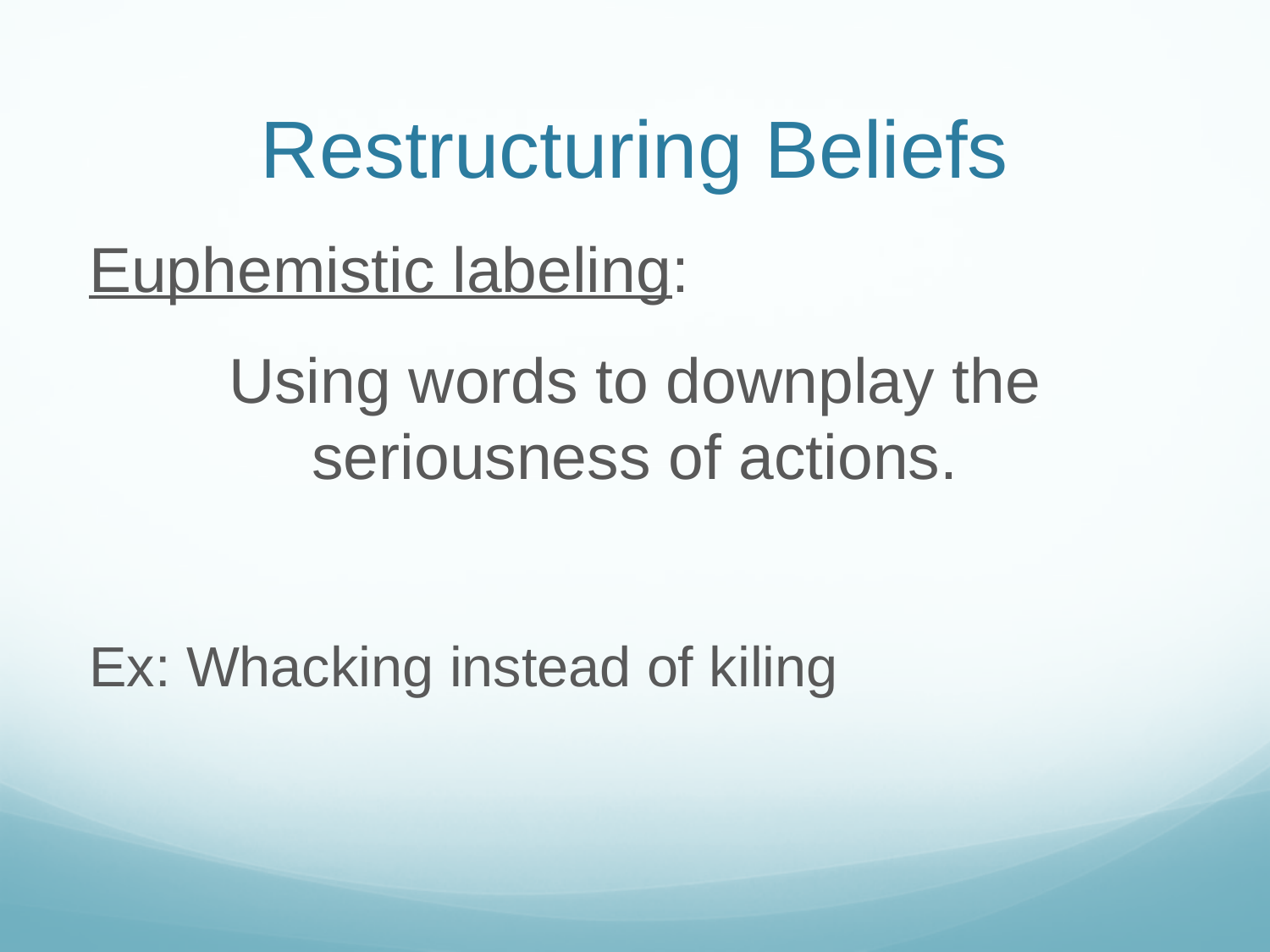

# Restructuring Beliefs
Euphemistic labeling:
Using words to downplay the seriousness of actions.

Ex: Whacking instead of kiling